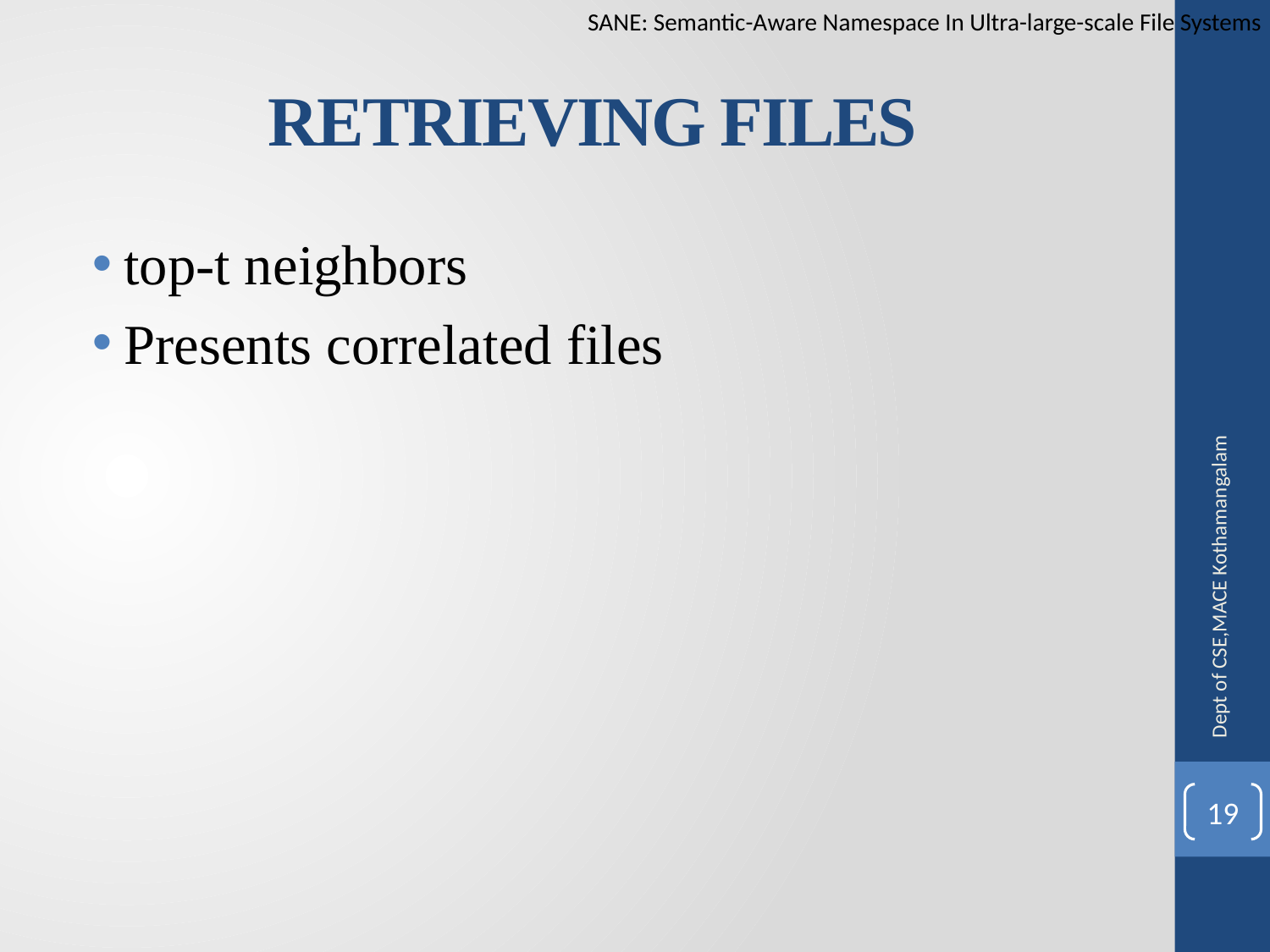

SANE: Semantic-Aware Namespace In Ultra-large-scale File Systems
# RETRIEVING FILES
top-t neighbors
Presents correlated files
Dept of CSE,MACE Kothamangalam
19